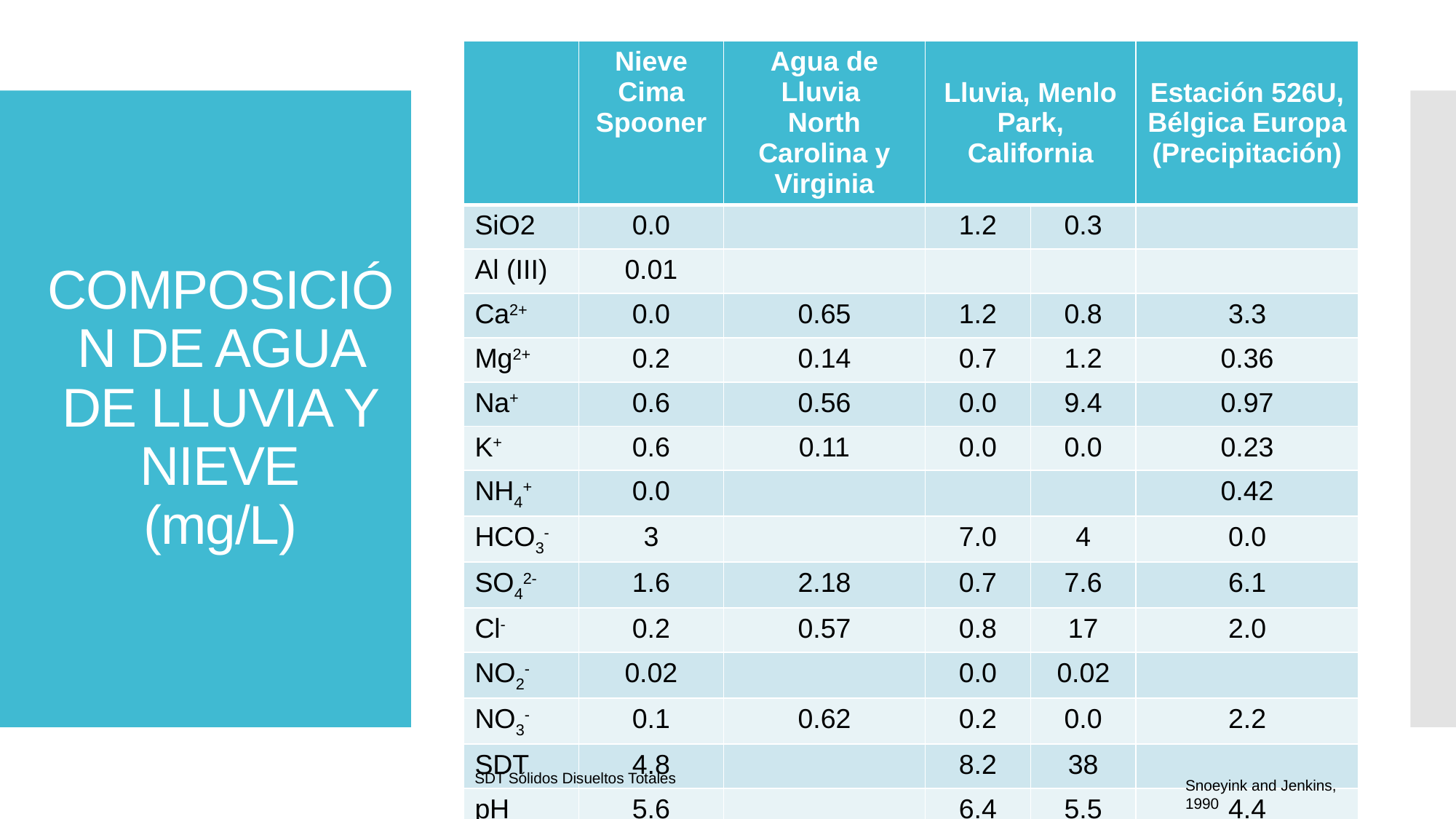

|  | Nieve Cima Spooner | Agua de Lluvia North Carolina y Virginia | Lluvia, Menlo Park, California |  | Estación 526U, Bélgica Europa (Precipitación) |
| --- | --- | --- | --- | --- | --- |
| SiO2 | 0.0 |  | 1.2 | 0.3 |  |
| Al (III) | 0.01 |  |  |  |  |
| Ca2+ | 0.0 | 0.65 | 1.2 | 0.8 | 3.3 |
| Mg2+ | 0.2 | 0.14 | 0.7 | 1.2 | 0.36 |
| Na+ | 0.6 | 0.56 | 0.0 | 9.4 | 0.97 |
| K+ | 0.6 | 0.11 | 0.0 | 0.0 | 0.23 |
| NH4+ | 0.0 |  |  |  | 0.42 |
| HCO3- | 3 |  | 7.0 | 4 | 0.0 |
| SO42- | 1.6 | 2.18 | 0.7 | 7.6 | 6.1 |
| Cl- | 0.2 | 0.57 | 0.8 | 17 | 2.0 |
| NO2- | 0.02 |  | 0.0 | 0.02 |  |
| NO3- | 0.1 | 0.62 | 0.2 | 0.0 | 2.2 |
| SDT | 4.8 |  | 8.2 | 38 |  |
| pH | 5.6 |  | 6.4 | 5.5 | 4.4 |
# COMPOSICIÓN DE AGUA DE LLUVIA Y NIEVE (mg/L)
SDT Sólidos Disueltos Totales
Snoeyink and Jenkins, 1990